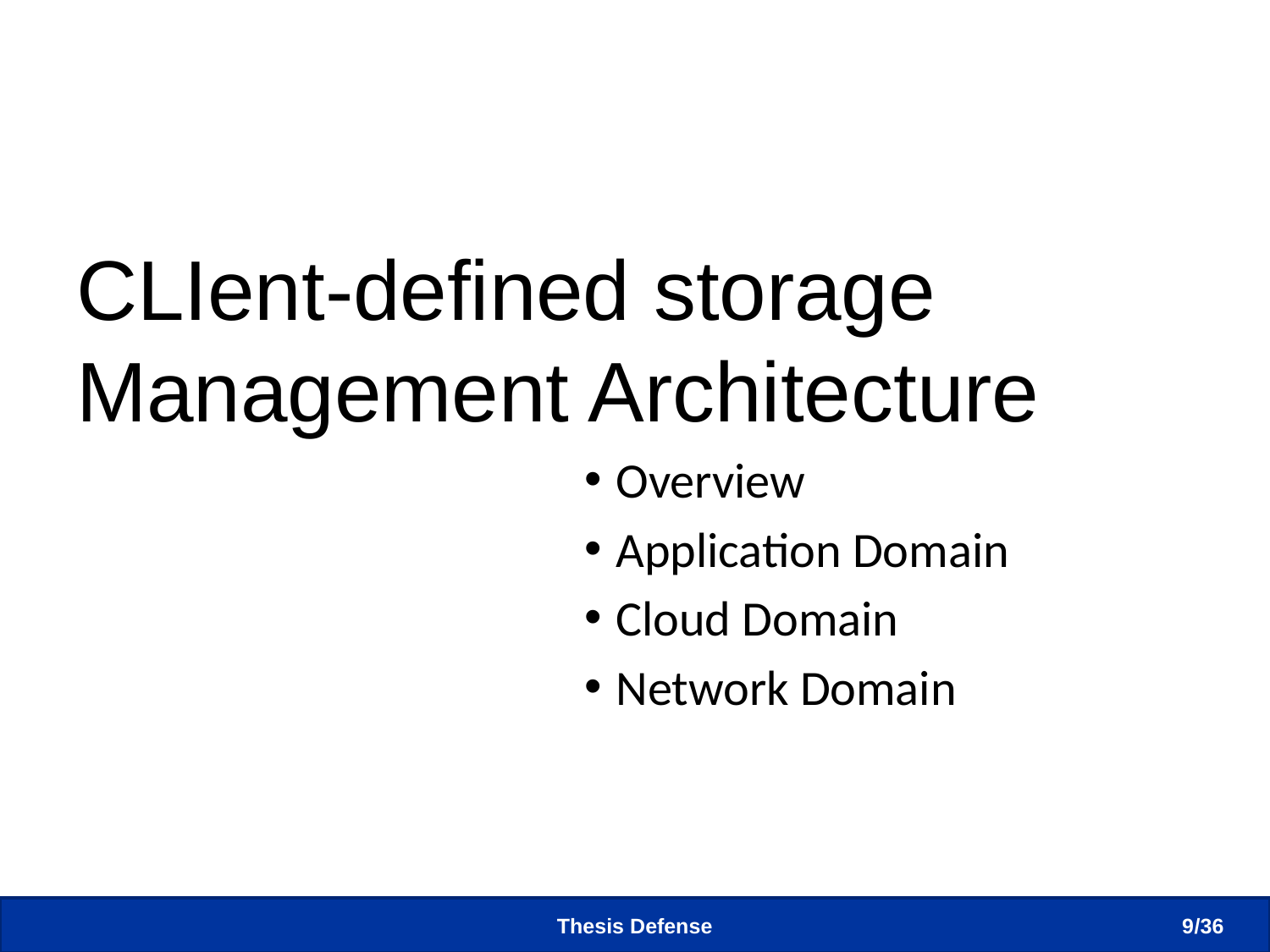

#

CLIent-defined storage
Management Architecture
Overview
Application Domain
Cloud Domain
Network Domain
Thesis Defense
9